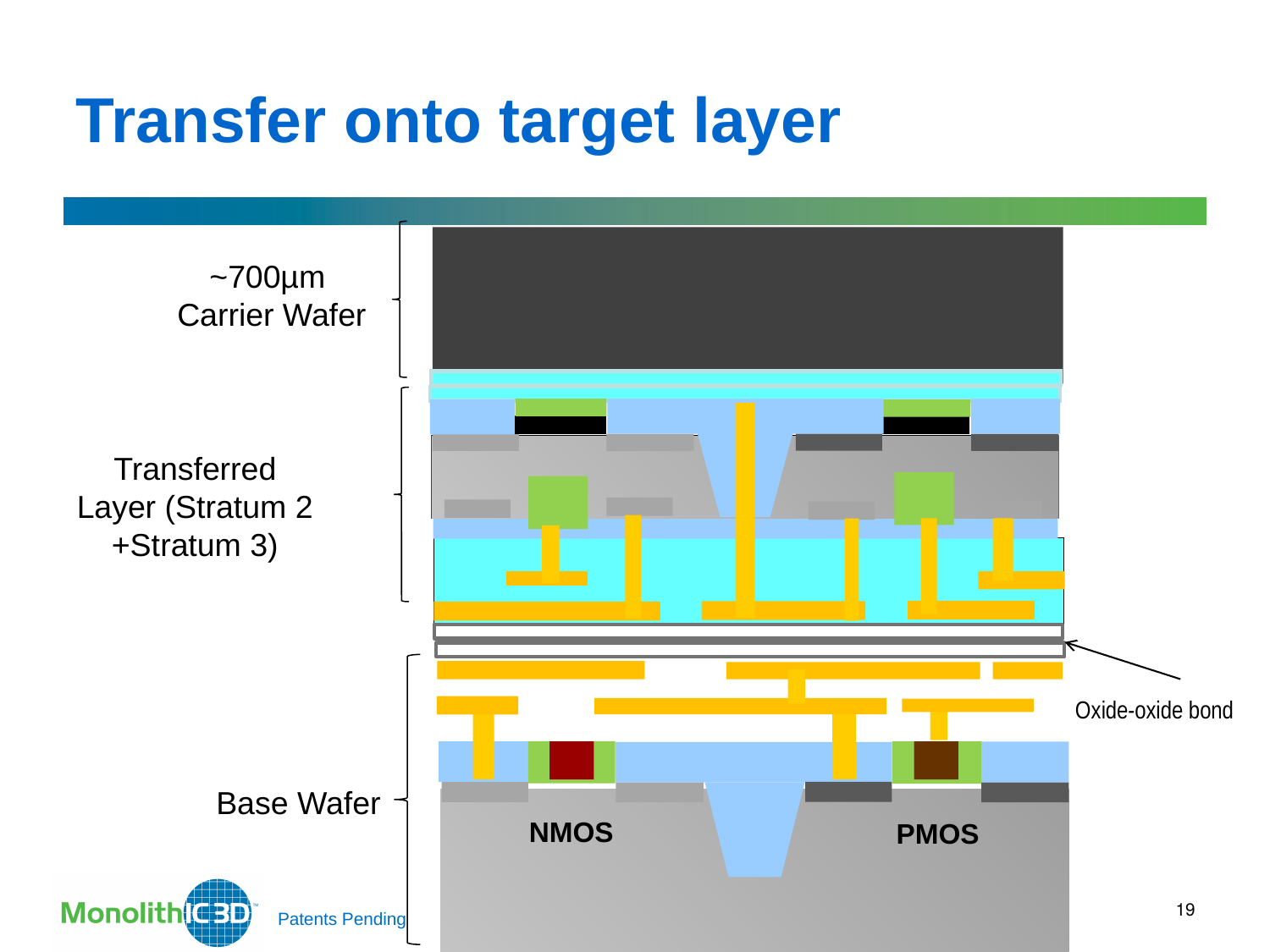

Transfer onto target layer

~700µm
 Carrier Wafer

Transferred
Layer (Stratum 2 +Stratum 3)

Oxide-oxide bond

Base Wafer

NMOS
PMOS

19
MonolithIC 3D Inc. Patents Pending
Patents Pending